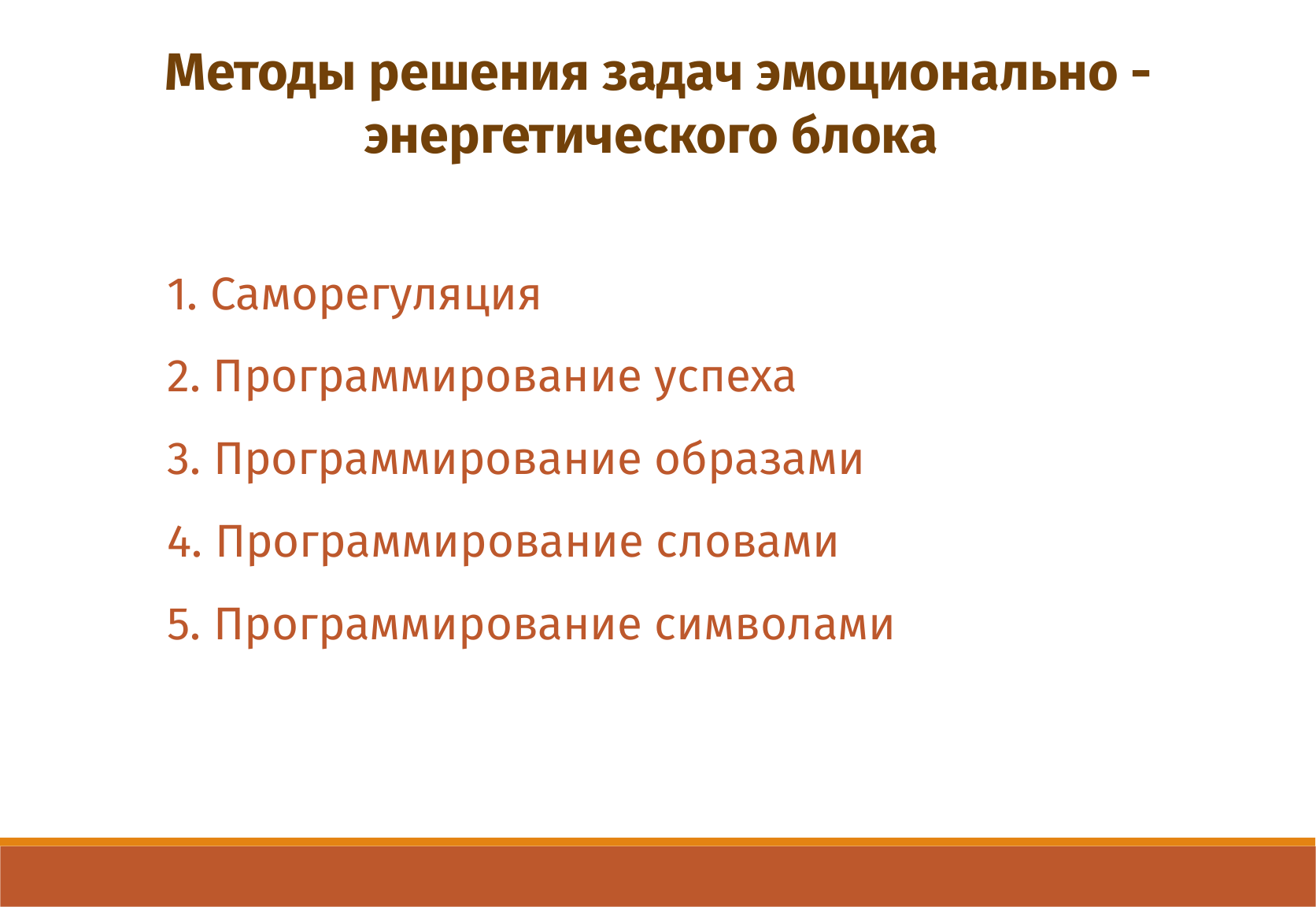

Методы решения задач эмоционально -энергетического блока
1. Саморегуляция
2. Программирование успеха
3. Программирование образами
4. Программирование словами
5. Программирование символами